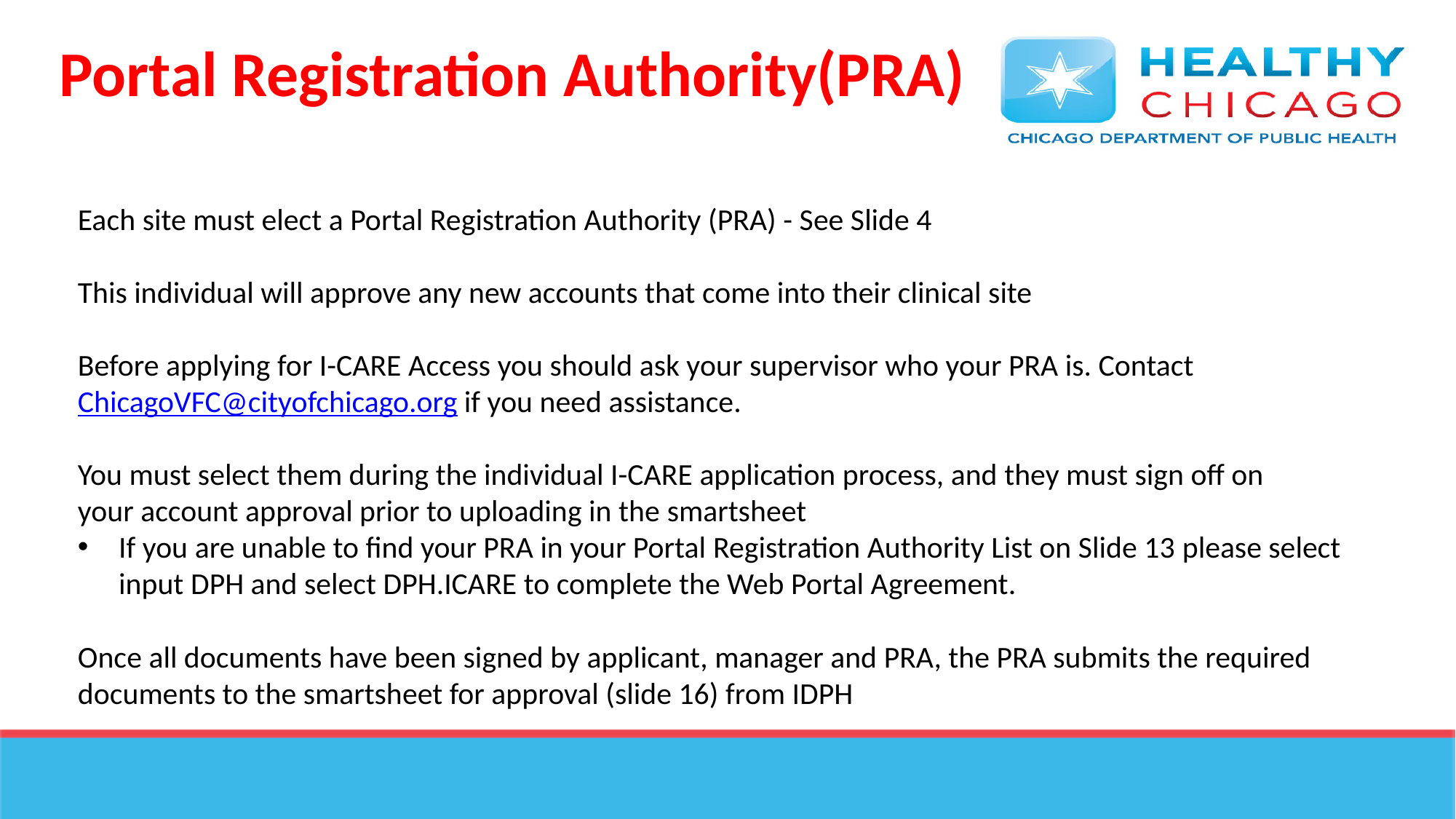

Portal Registration Authority(PRA)
Each site must elect a Portal Registration Authority (PRA) - See Slide 4

This individual will approve any new accounts that come into their clinical site

Before applying for I-CARE Access you should ask your supervisor who your PRA is. Contact ChicagoVFC@cityofchicago.org if you need assistance.

You must select them during the individual I-CARE application process, and they must sign off on your account approval prior to uploading in the smartsheet
If you are unable to find your PRA in your Portal Registration Authority List on Slide 13 please select input DPH and select DPH.ICARE to complete the Web Portal Agreement.

Once all documents have been signed by applicant, manager and PRA, the PRA submits the required documents to the smartsheet for approval (slide 16) from IDPH